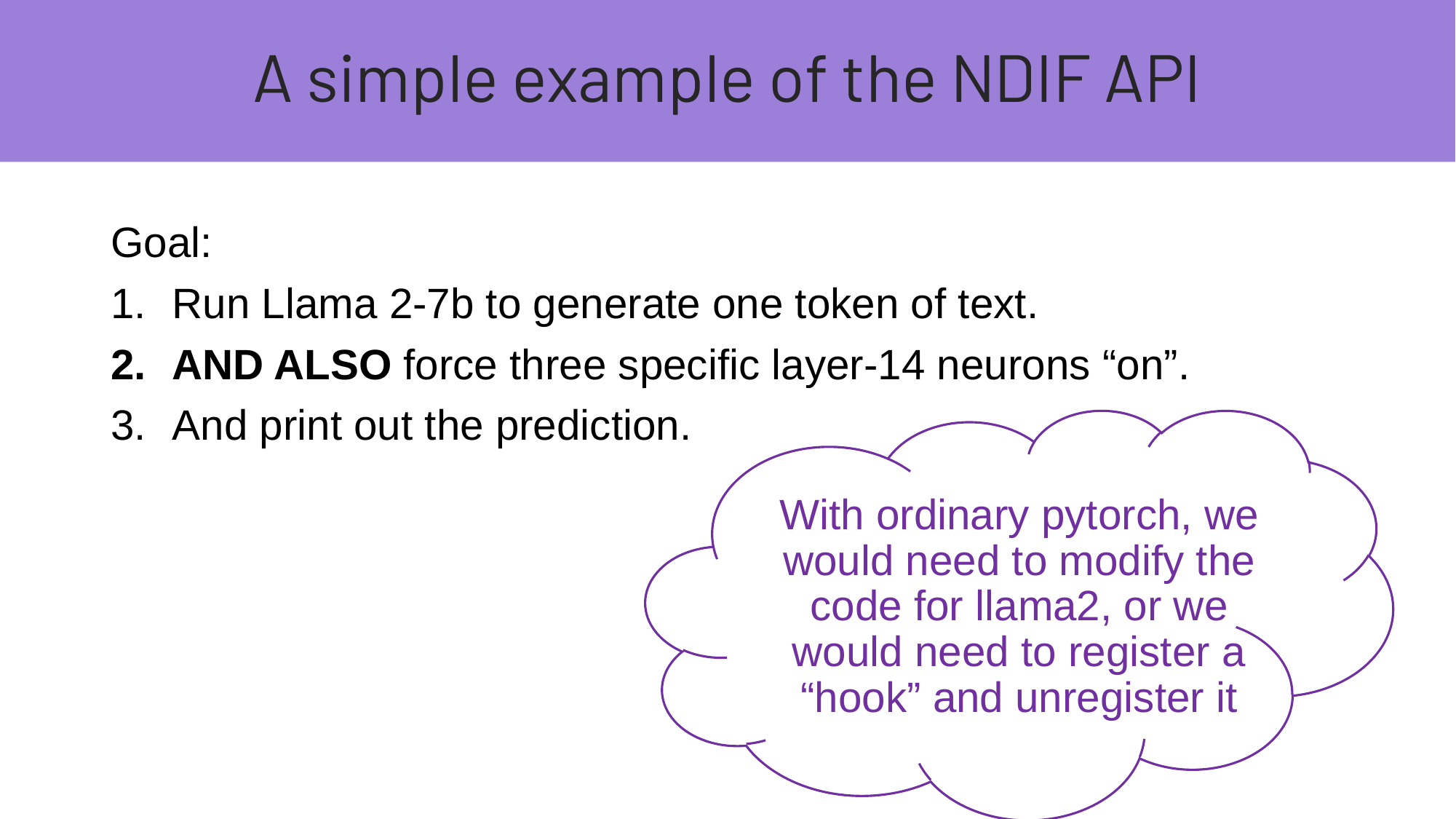

# A simple example of the NDIF API
Goal:
Run Llama 2-7b to generate one token of text.
AND ALSO force three specific layer-14 neurons “on”.
And print out the prediction.

With ordinary pytorch, we would need to modify the code for llama2, or we would need to register a “hook” and unregister it